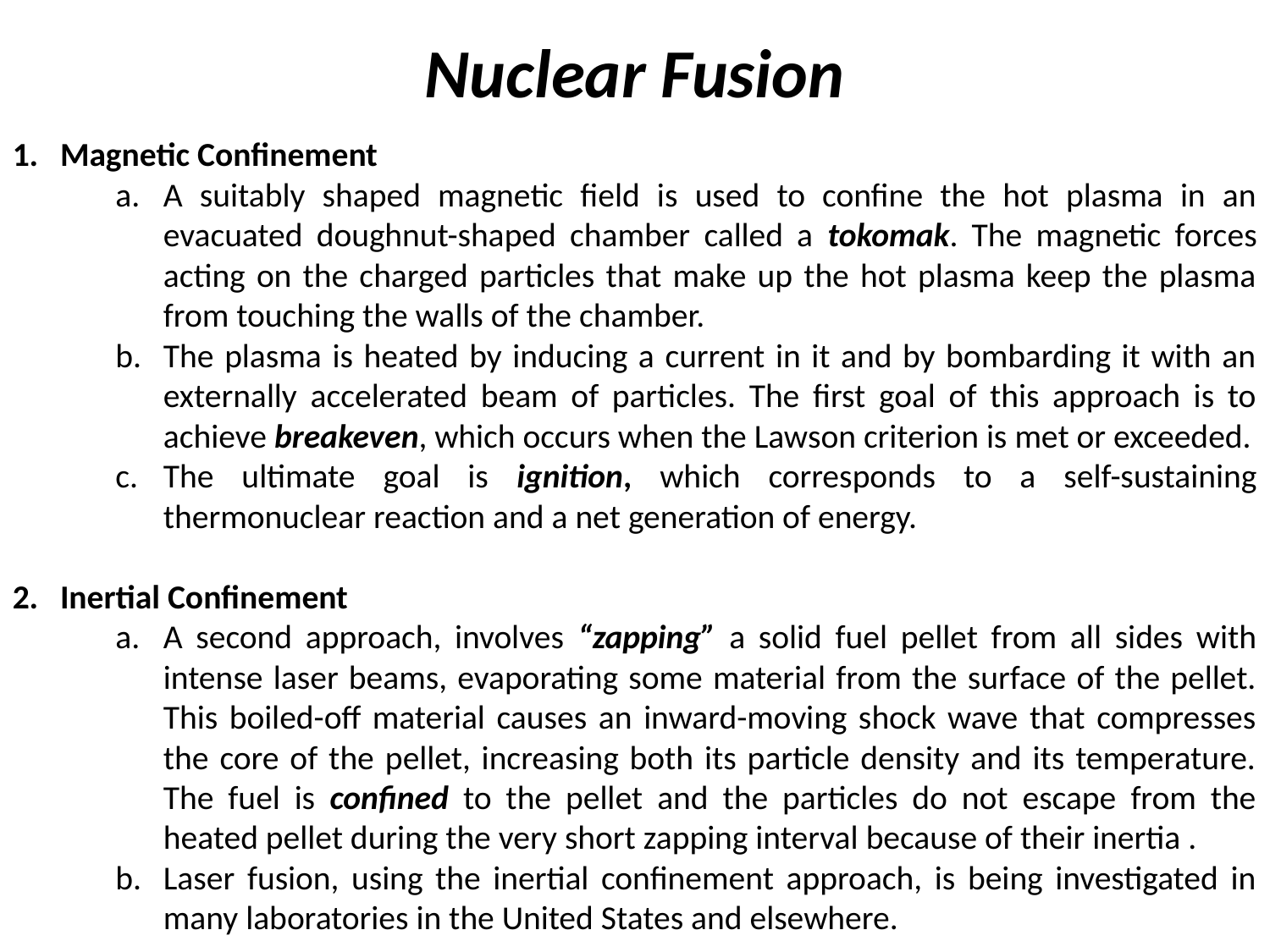

Nuclear Fusion
Magnetic Confinement
A suitably shaped magnetic field is used to confine the hot plasma in an evacuated doughnut-shaped chamber called a tokomak. The magnetic forces acting on the charged particles that make up the hot plasma keep the plasma from touching the walls of the chamber.
The plasma is heated by inducing a current in it and by bombarding it with an externally accelerated beam of particles. The first goal of this approach is to achieve breakeven, which occurs when the Lawson criterion is met or exceeded.
The ultimate goal is ignition, which corresponds to a self-sustaining thermonuclear reaction and a net generation of energy.

Inertial Confinement
A second approach, involves “zapping” a solid fuel pellet from all sides with intense laser beams, evaporating some material from the surface of the pellet. This boiled-off material causes an inward-moving shock wave that compresses the core of the pellet, increasing both its particle density and its temperature. The fuel is confined to the pellet and the particles do not escape from the heated pellet during the very short zapping interval because of their inertia .
Laser fusion, using the inertial confinement approach, is being investigated in many laboratories in the United States and elsewhere.